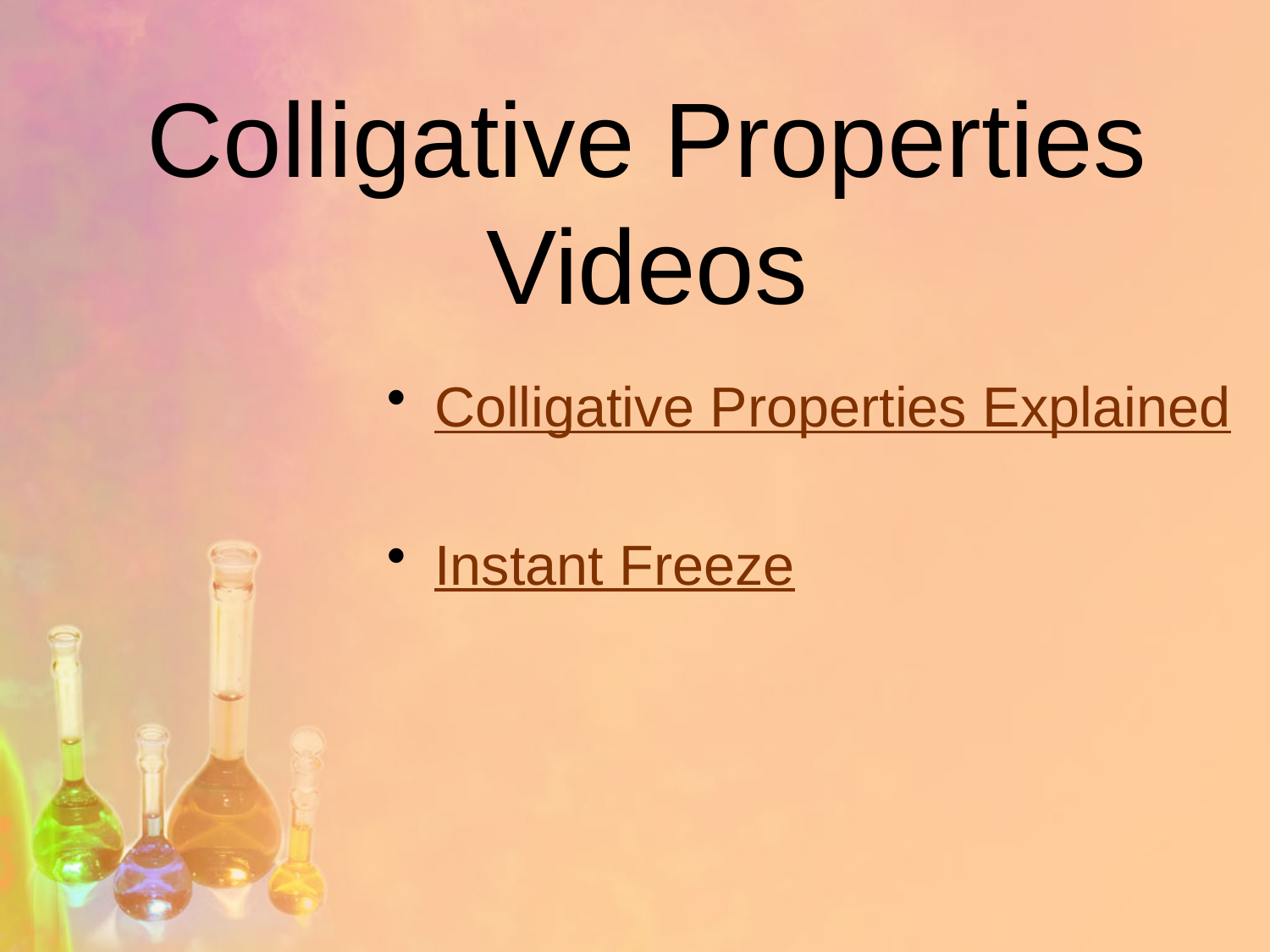

# Colligative Properties Videos
Colligative Properties Explained

Instant Freeze